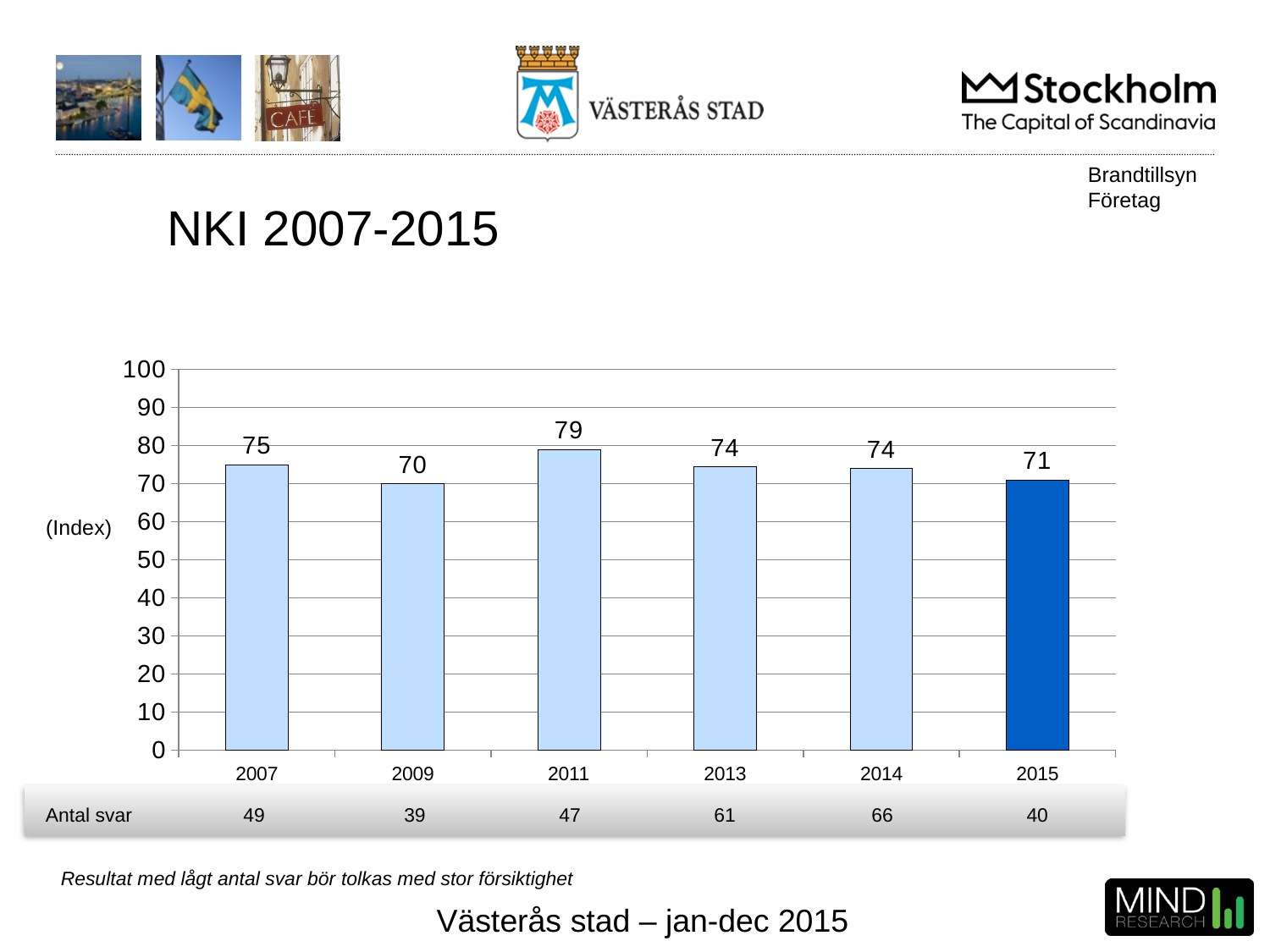

Brandtillsyn
Företag
# NKI 2007-2015

### Chart

| Category | NKI |
|---|---|
| 2007 | 75.0 |
| 2009 | 70.0 |
| 2011 | 79.0 |
| 2013 | 74.34846 |
| 2014 | 74.0 |
| 2015 | 71.0 |
(Index)

| Antal svar | 49 | 39 | 47 | 61 | 66 | 40 |
| --- | --- | --- | --- | --- | --- | --- |
Resultat med lågt antal svar bör tolkas med stor försiktighet